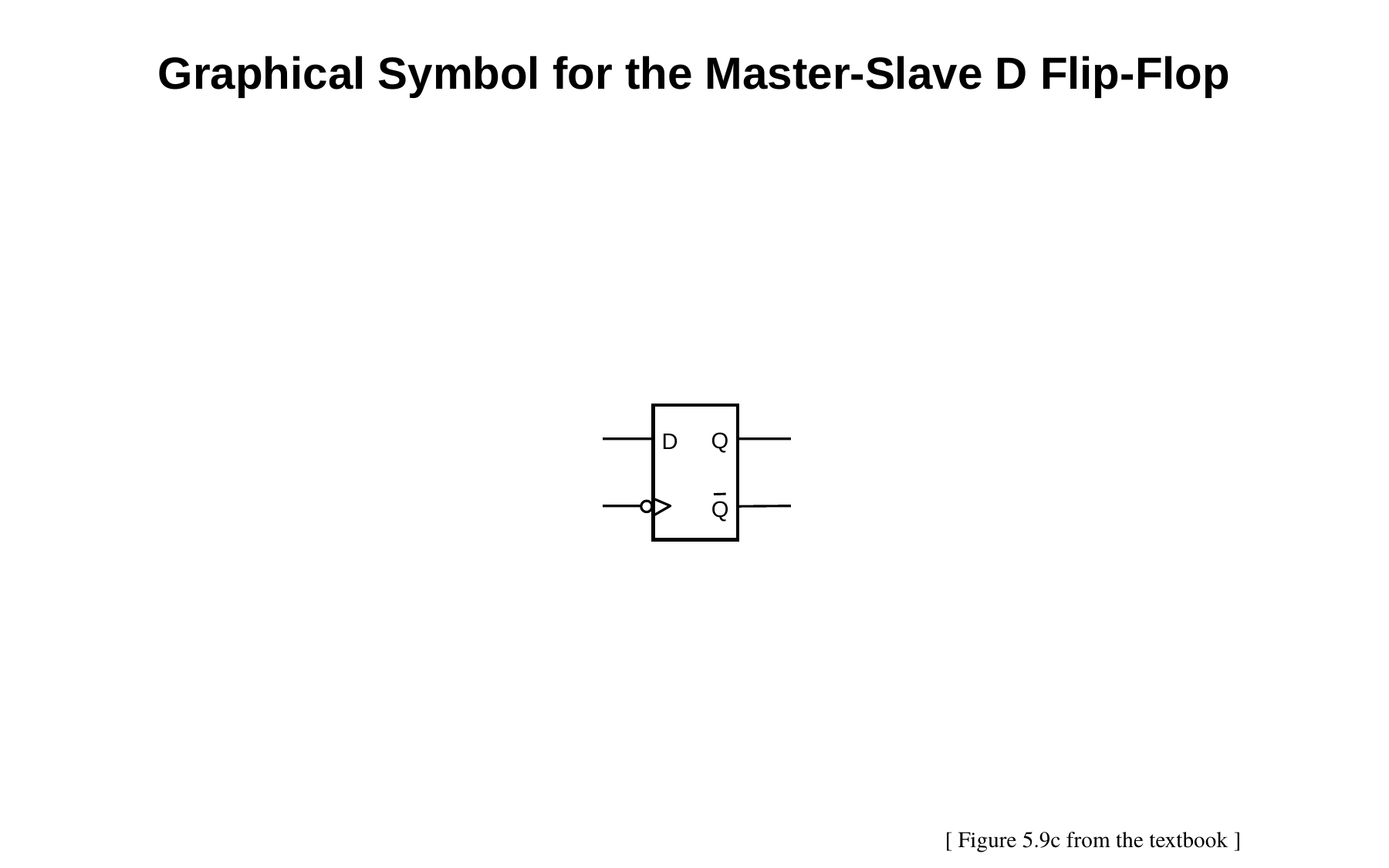

Graphical Symbol for the Master-Slave D Flip-Flop

Q
D

Q

[ Figure 5.9c from the textbook ]